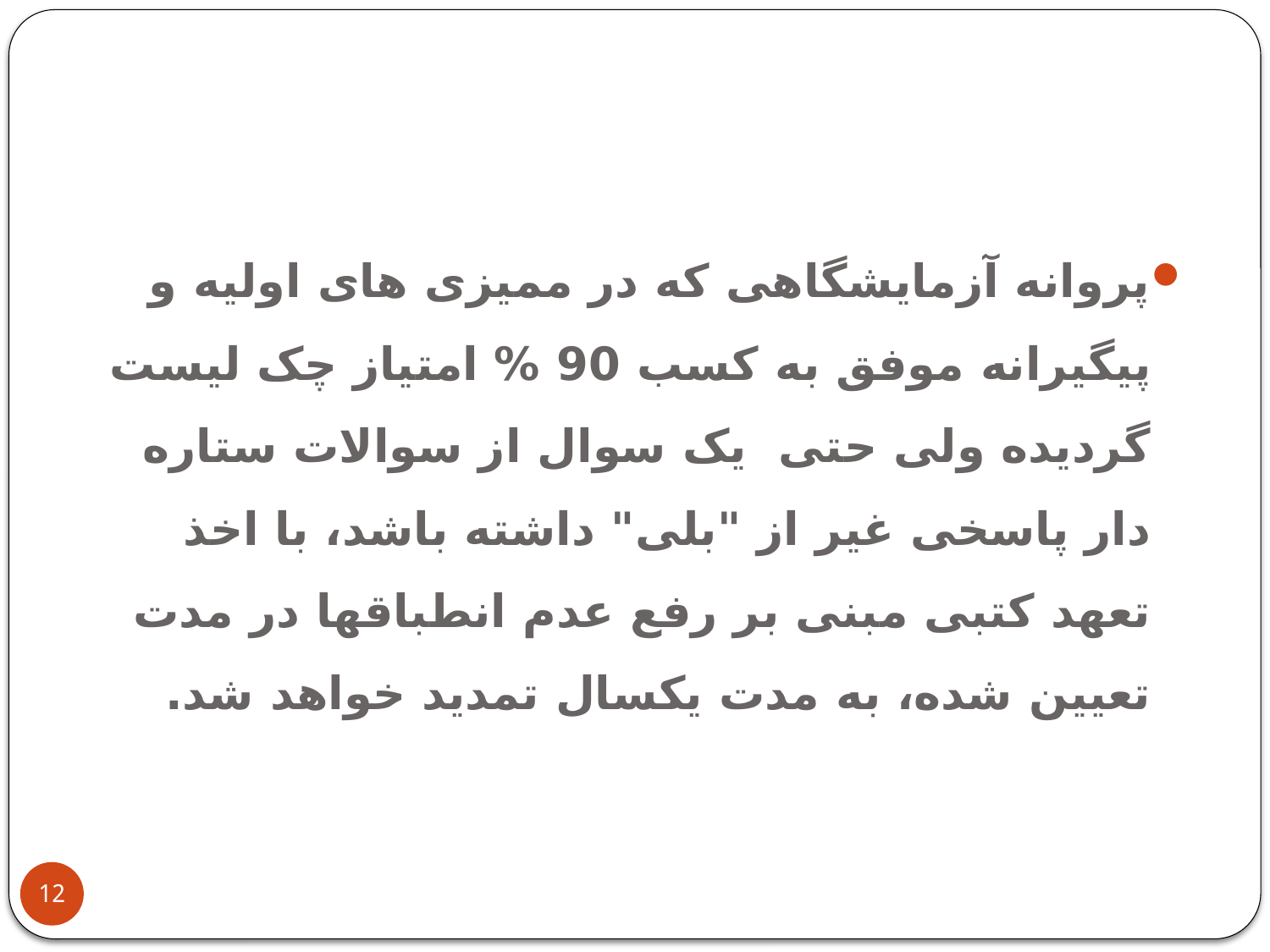

پروانه آزمایشگاهی که در ممیزی های اولیه و پیگیرانه موفق به کسب 90 % امتیاز چک لیست گردیده ولی حتی  یک سوال از سوالات ستاره دار پاسخی غیر از "بلی" داشته باشد، با اخذ تعهد کتبی مبنی بر رفع عدم انطباقها در مدت تعیین شده، به مدت یکسال تمدید خواهد شد.
12